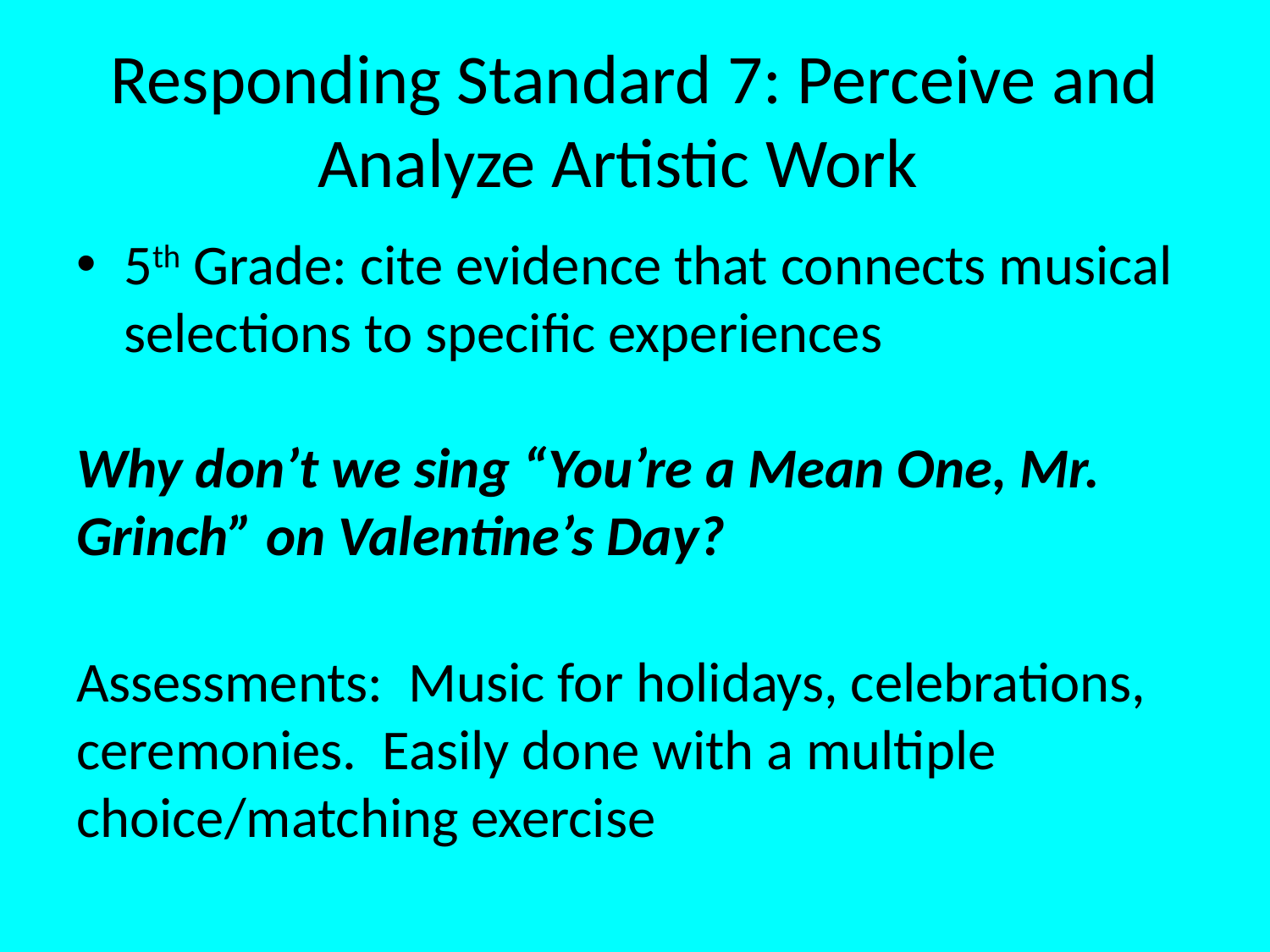

# Responding Standard 7: Perceive and Analyze Artistic Work
5th Grade: cite evidence that connects musical selections to specific experiences

Why don’t we sing “You’re a Mean One, Mr. Grinch” on Valentine’s Day?

Assessments:  Music for holidays, celebrations, ceremonies.  Easily done with a multiple choice/matching exercise